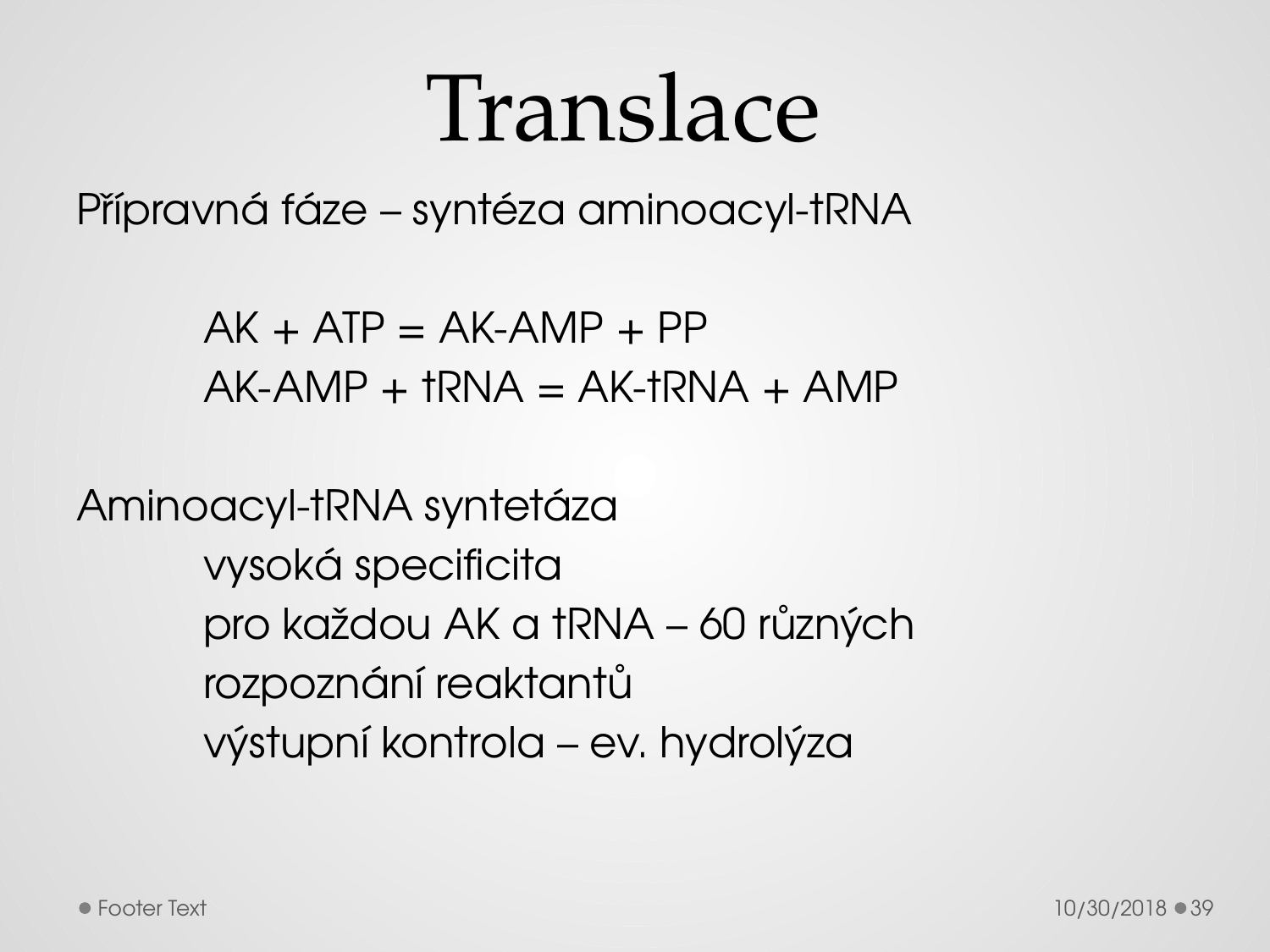

# Translace
Přípravná fáze – syntéza aminoacyl-tRNA

	AK + ATP = AK-AMP + PP
	AK-AMP + tRNA = AK-tRNA + AMP

Aminoacyl-tRNA syntetáza
	vysoká specificita
	pro každou AK a tRNA – 60 různých
	rozpoznání reaktantů
	výstupní kontrola – ev. hydrolýza

Footer Text
10/30/2018
39